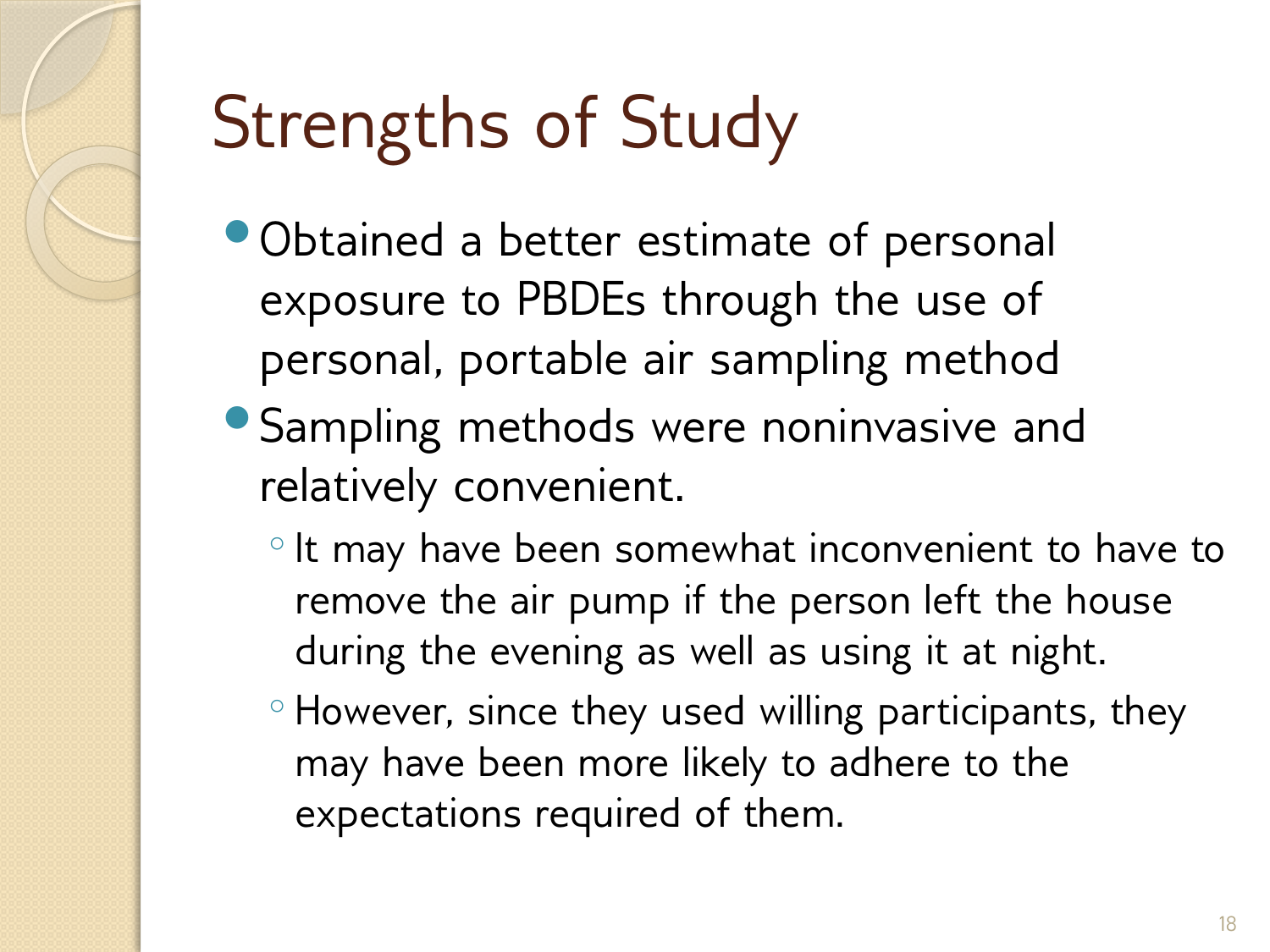

# Strengths of Study
Obtained a better estimate of personal exposure to PBDEs through the use of personal, portable air sampling method
Sampling methods were noninvasive and relatively convenient.
It may have been somewhat inconvenient to have to remove the air pump if the person left the house during the evening as well as using it at night.
However, since they used willing participants, they may have been more likely to adhere to the expectations required of them.

18